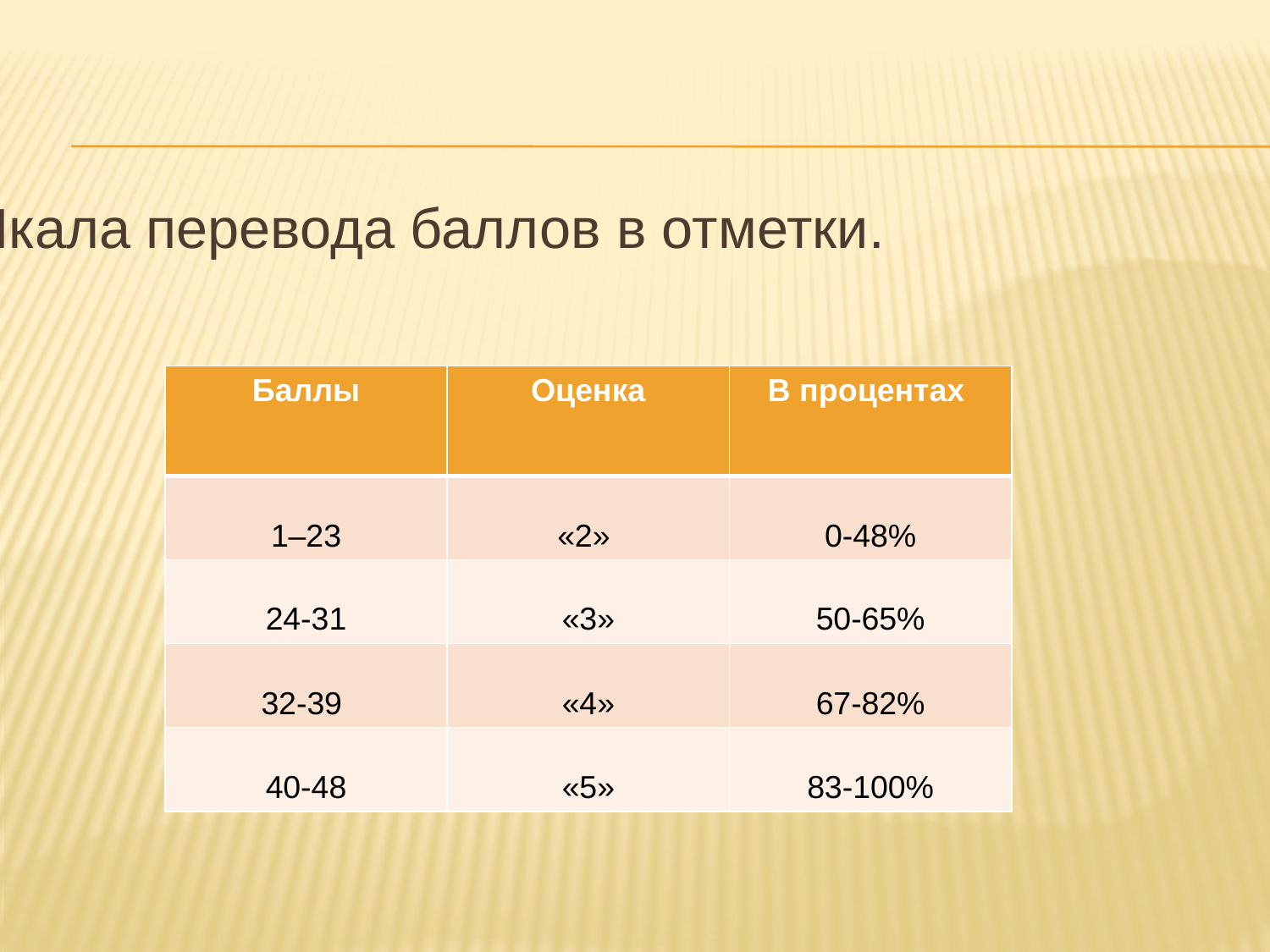

#
Шкала перевода баллов в отметки.
| Баллы | Оценка | В процентах |
| --- | --- | --- |
| 1–23 | «2» | 0-48% |
| 24-31 | «3» | 50-65% |
| 32-39 | «4» | 67-82% |
| 40-48 | «5» | 83-100% |